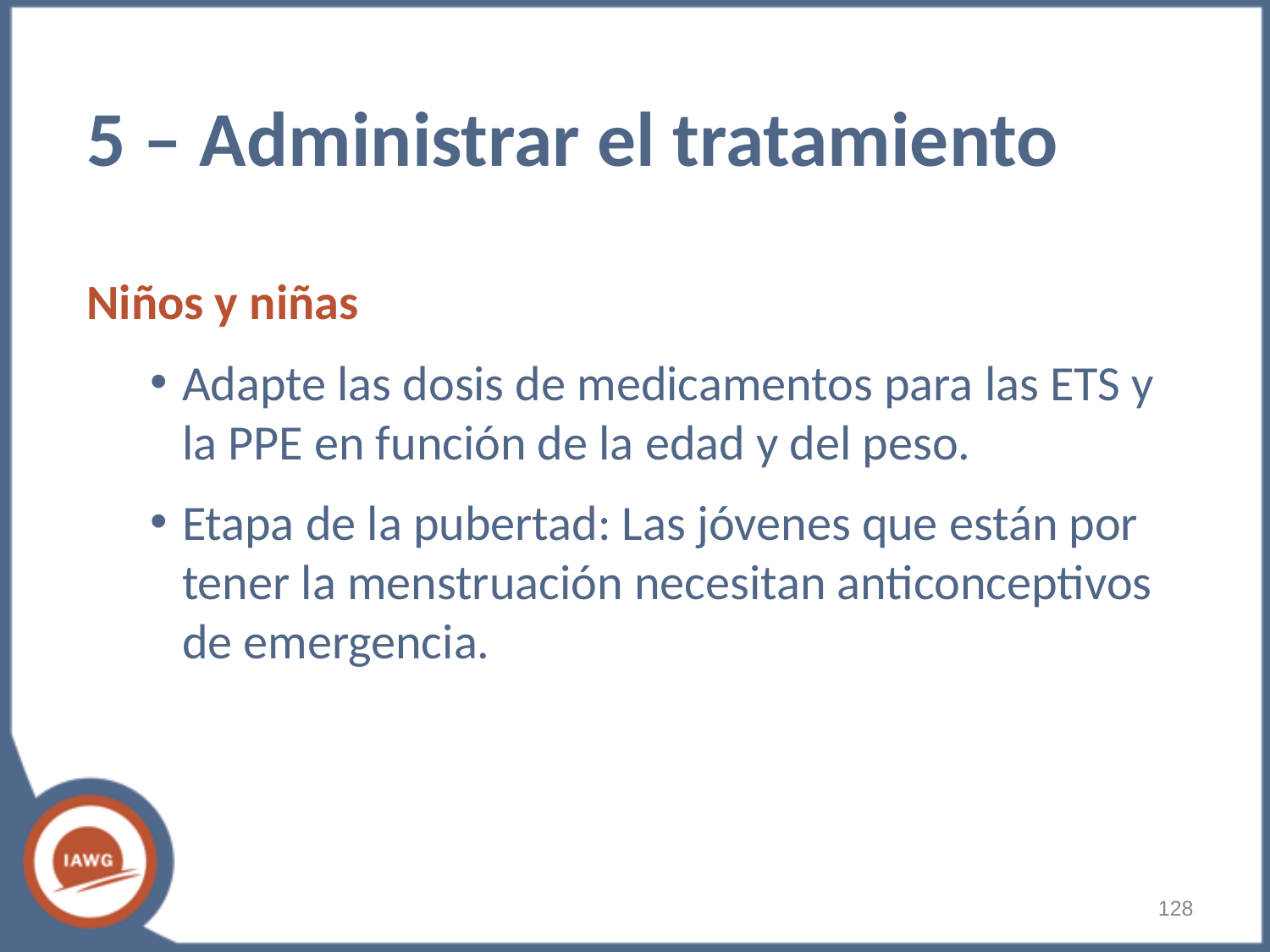

5 – Administrar el tratamiento
Niños y niñas
Adapte las dosis de medicamentos para las ETS y la PPE en función de la edad y del peso.
Etapa de la pubertad: Las jóvenes que están por tener la menstruación necesitan anticonceptivos de emergencia.
128